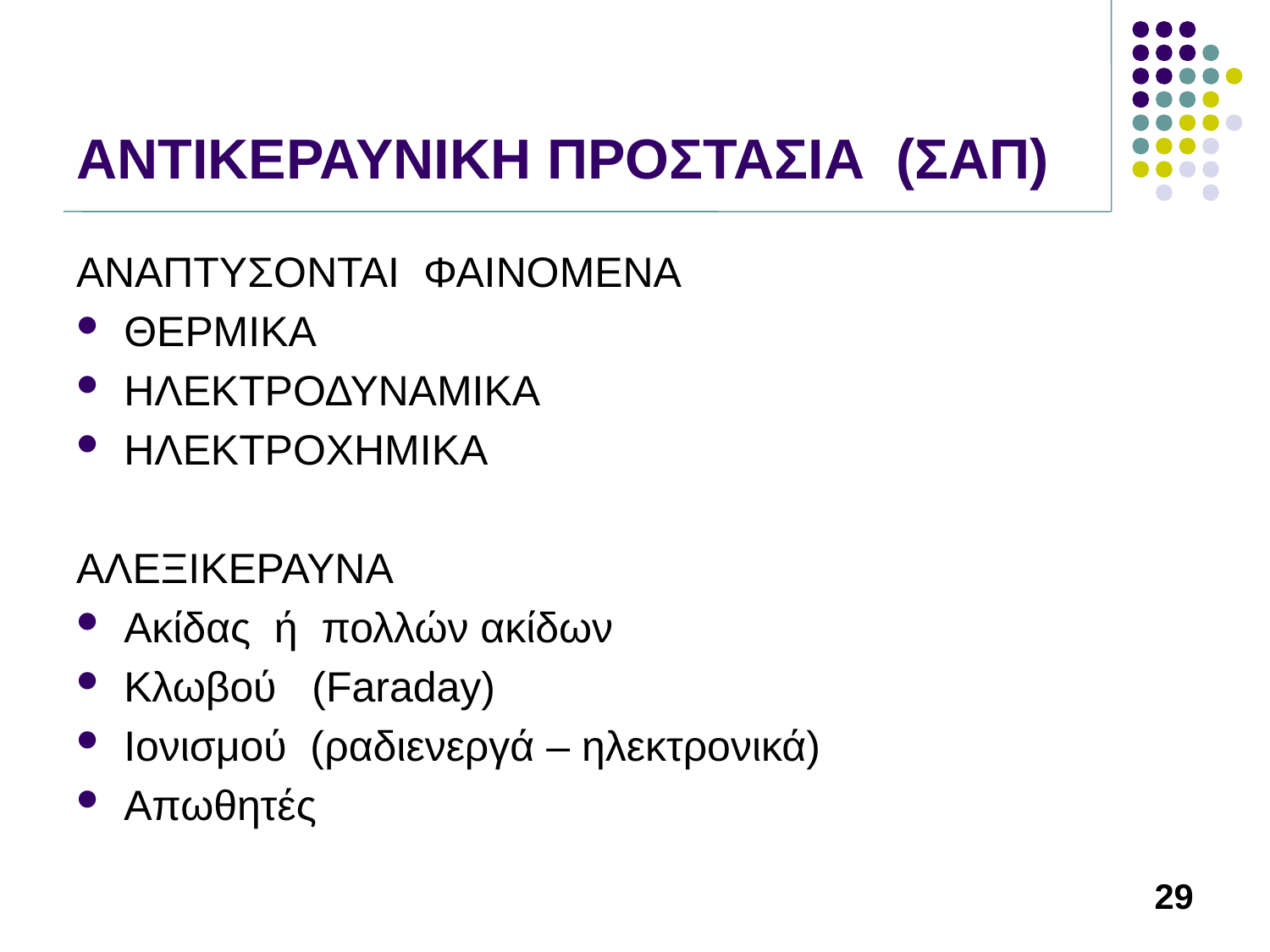

# ΑΝΤΙΚΕΡΑΥΝΙΚΗ ΠΡΟΣΤΑΣΙΑ  (ΣΑΠ)
ΑΝΑΠΤΥΣΟΝΤΑΙ  ΦΑΙΝΟΜΕΝΑ
ΘΕΡΜΙΚΑ
ΗΛΕΚΤΡΟΔΥΝΑΜΙΚΑ
ΗΛΕΚΤΡΟΧΗΜΙΚΑ

ΑΛΕΞΙΚΕΡΑΥΝΑ
Ακίδας  ή  πολλών ακίδων
Κλωβού   (Faraday)
Ιονισμού  (ραδιενεργά – ηλεκτρονικά)
Απωθητές
29